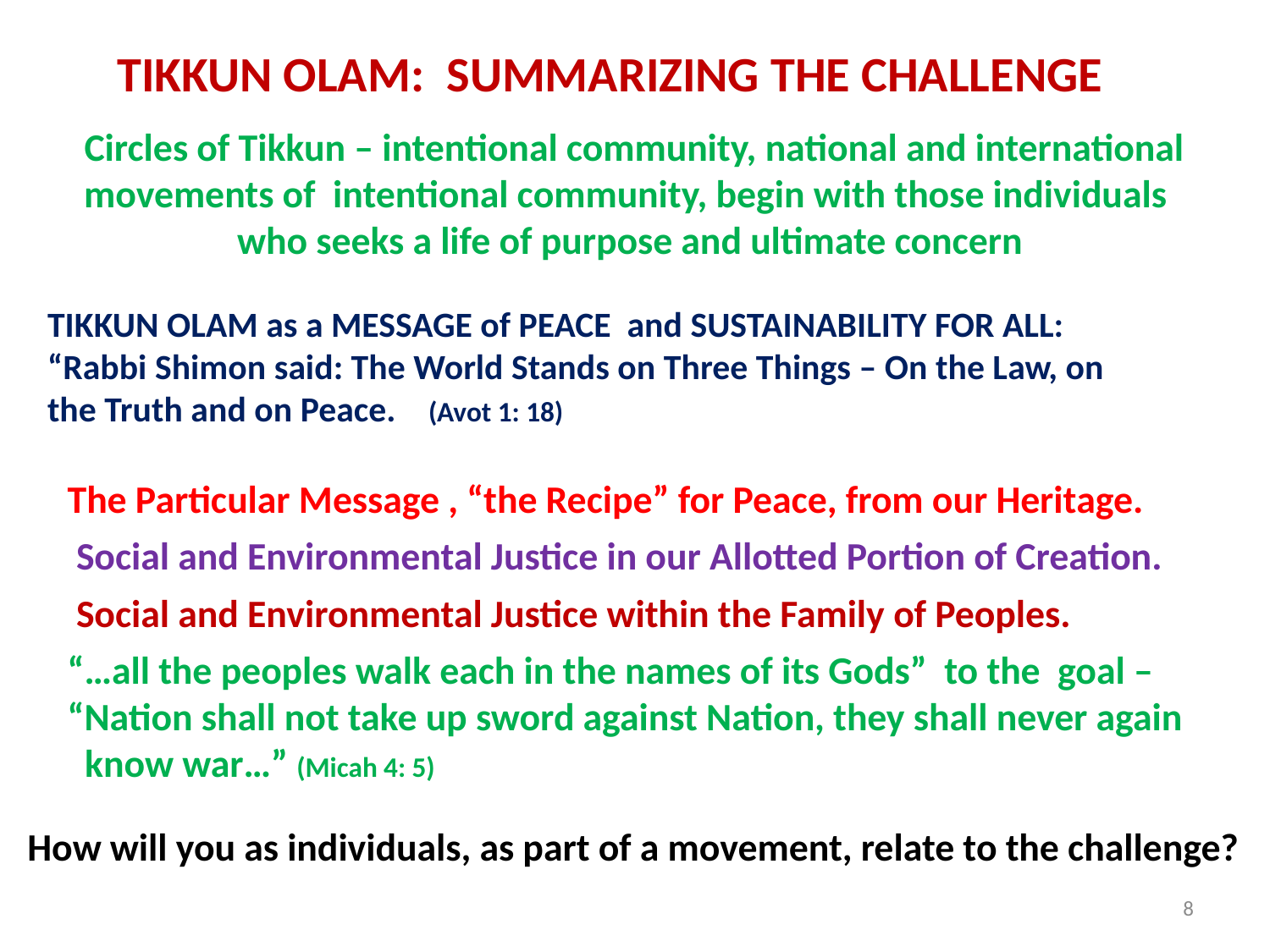

TIKKUN OLAM:  SUMMARIZING THE CHALLENGE
 Circles of Tikkun – intentional community, national and international movements of  intentional community, begin with those individuals  who seeks a life of purpose and ultimate concern
TIKKUN OLAM as a MESSAGE of PEACE  and SUSTAINABILITY FOR ALL:
“Rabbi Shimon said: The World Stands on Three Things – On the Law, on the Truth and on Peace.    (Avot 1: 18)
The Particular Message , “the Recipe” for Peace, from our Heritage.
 Social and Environmental Justice in our Allotted Portion of Creation.
 Social and Environmental Justice within the Family of Peoples.
“…all the peoples walk each in the names of its Gods”  to the  goal –
“Nation shall not take up sword against Nation, they shall never again
  know war…” (Micah 4: 5)
How will you as individuals, as part of a movement, relate to the challenge?
8